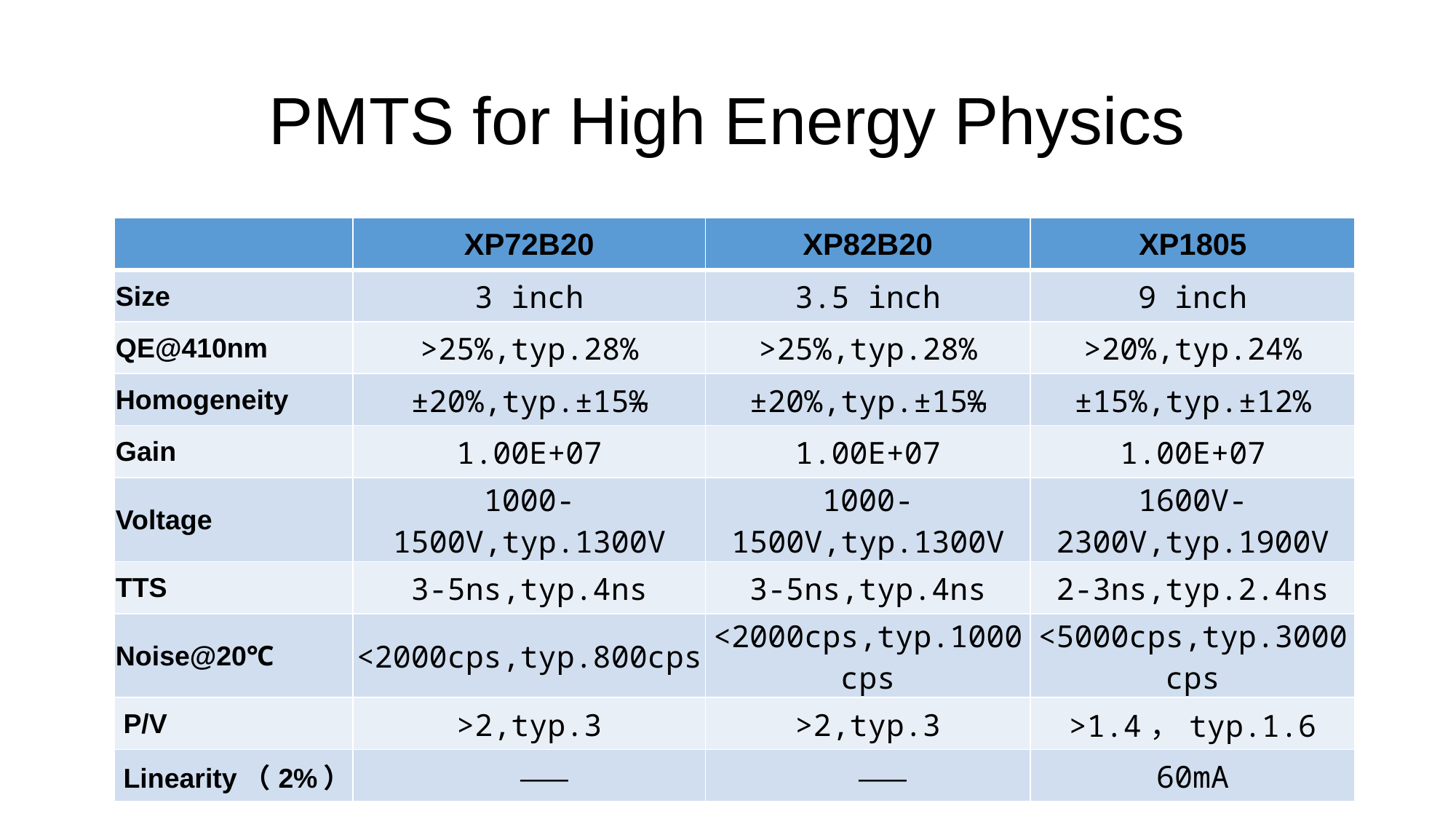

# PMTS for High Energy Physics
|  | XP72B20 | XP82B20 | XP1805 |
| --- | --- | --- | --- |
| Size | 3 inch | 3.5 inch | 9 inch |
| QE@410nm | >25%,typ.28% | >25%,typ.28% | >20%,typ.24% |
| Homogeneity | ±20%,typ.±15% | ±20%,typ.±15% | ±15%,typ.±12% |
| Gain | 1.00E+07 | 1.00E+07 | 1.00E+07 |
| Voltage | 1000-1500V,typ.1300V | 1000-1500V,typ.1300V | 1600V-2300V,typ.1900V |
| TTS | 3-5ns,typ.4ns | 3-5ns,typ.4ns | 2-3ns,typ.2.4ns |
| Noise@20℃ | <2000cps,typ.800cps | <2000cps,typ.1000cps | <5000cps,typ.3000cps |
| P/V | >2,typ.3 | >2,typ.3 | >1.4，typ.1.6 |
| Linearity（2%） | —— | —— | 60mA |